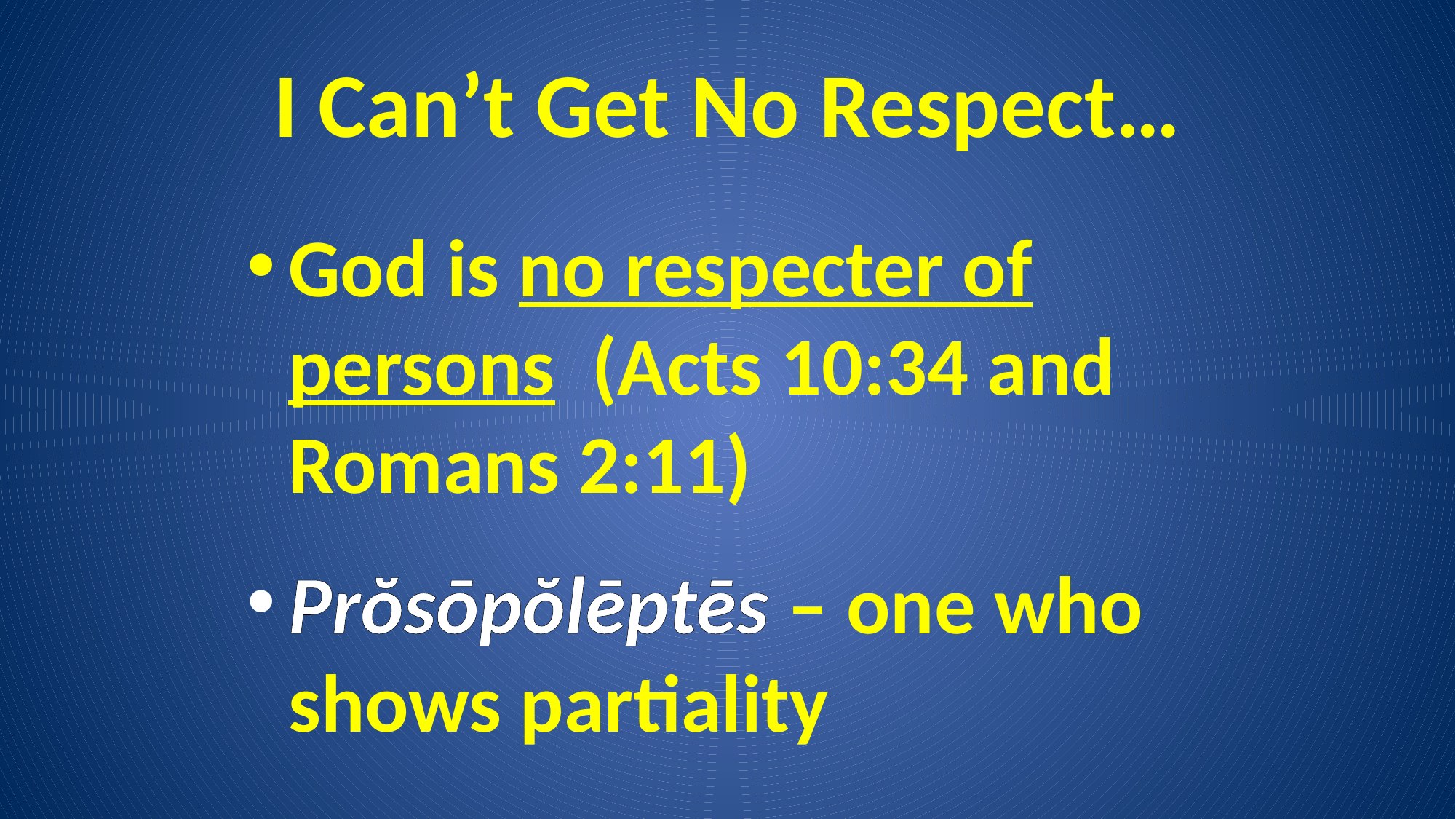

# I Can’t Get No Respect…
God is no respecter of persons  (Acts 10:34 and Romans 2:11)

Prŏsōpŏlēptēs – one who shows partiality